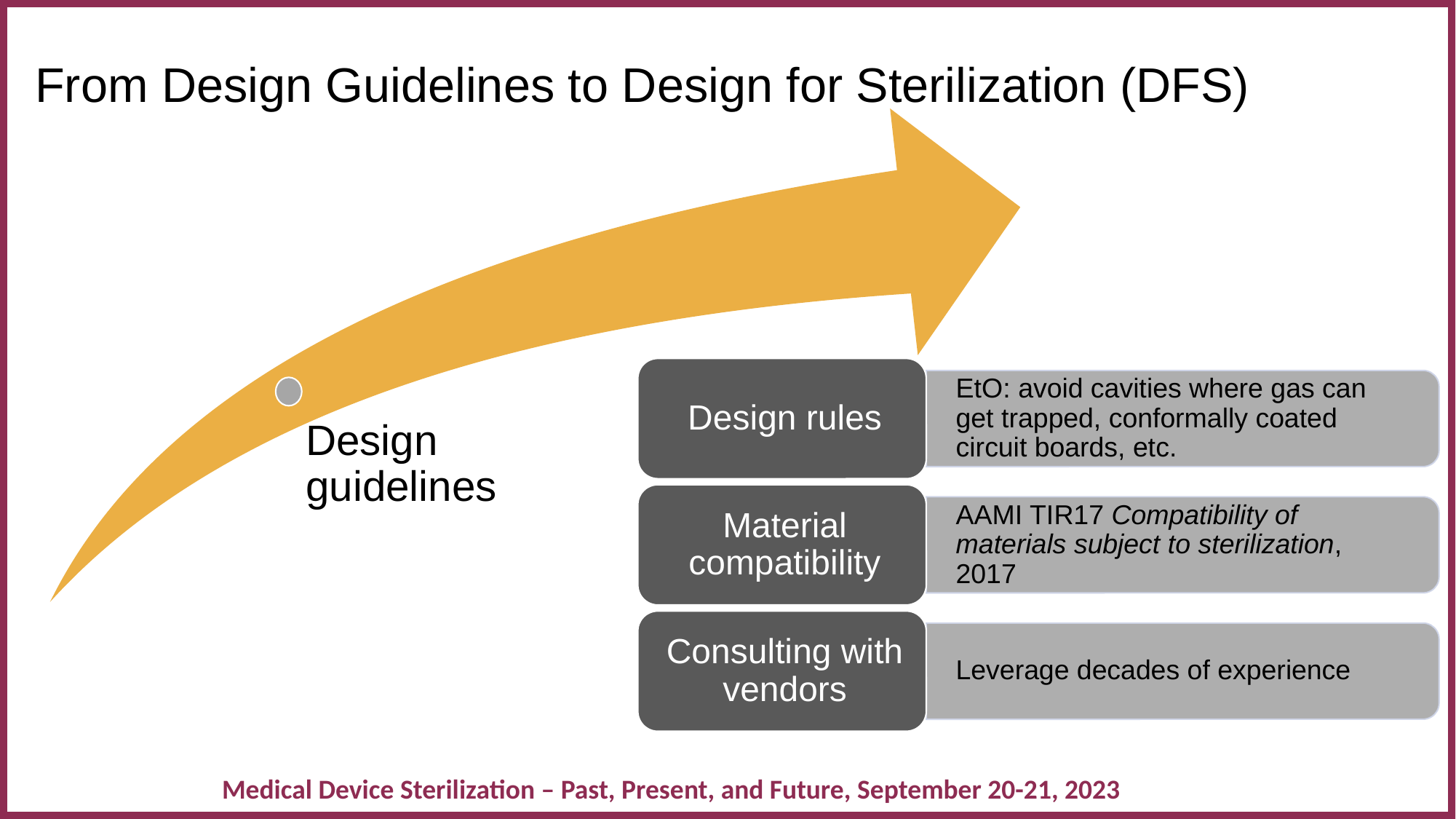

# From Design Guidelines to Design for Sterilization (DFS)

Design guidelines
EtO: avoid cavities where gas can get trapped, conformally coated circuit boards, etc.
Design rules
AAMI TIR17 Compatibility of materials subject to sterilization, 2017
Material compatibility
Leverage decades of experience
Consulting with vendors